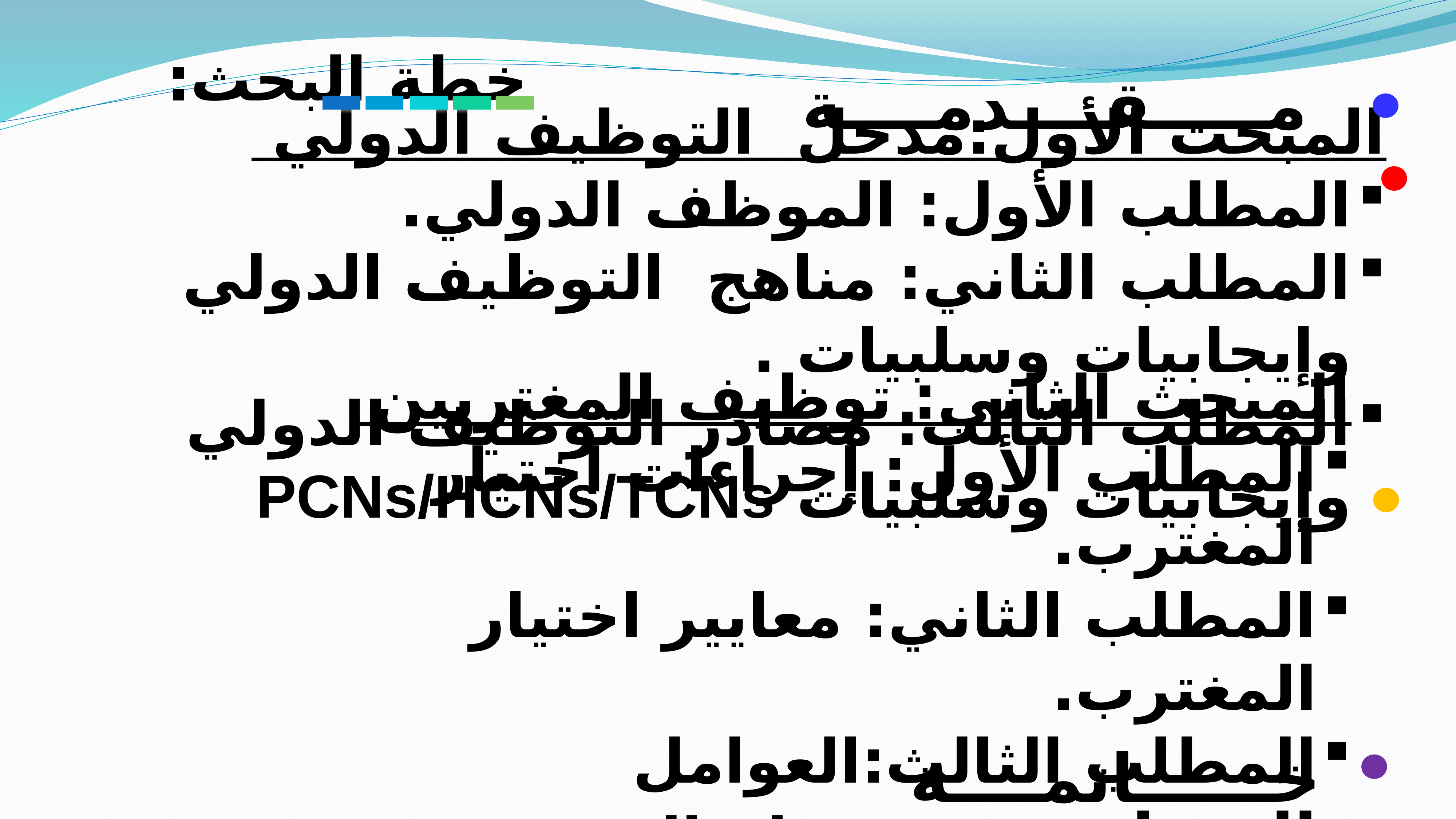

خطة البحث:
مـــــقــــدمــــة

المبحث الأول:مدخل  التوظيف الدولي
المطلب الأول: الموظف الدولي.
المطلب الثاني: مناهج  التوظيف الدولي وإيجابيات وسلبيات .
المطلب الثالث: مصادر التوظيف الدولي وإيجابيات وسلبيات PCNs/HCNs/TCNs

المبحث الثاني: توظيف المغتربين
المطلب الأول:	 إجراءات اختيار المغترب.
المطلب الثاني: معايير اختيار المغترب.
المطلب الثالث:العوامل المساهمة في نجاح المغترب.

 خــــــاتمــــة